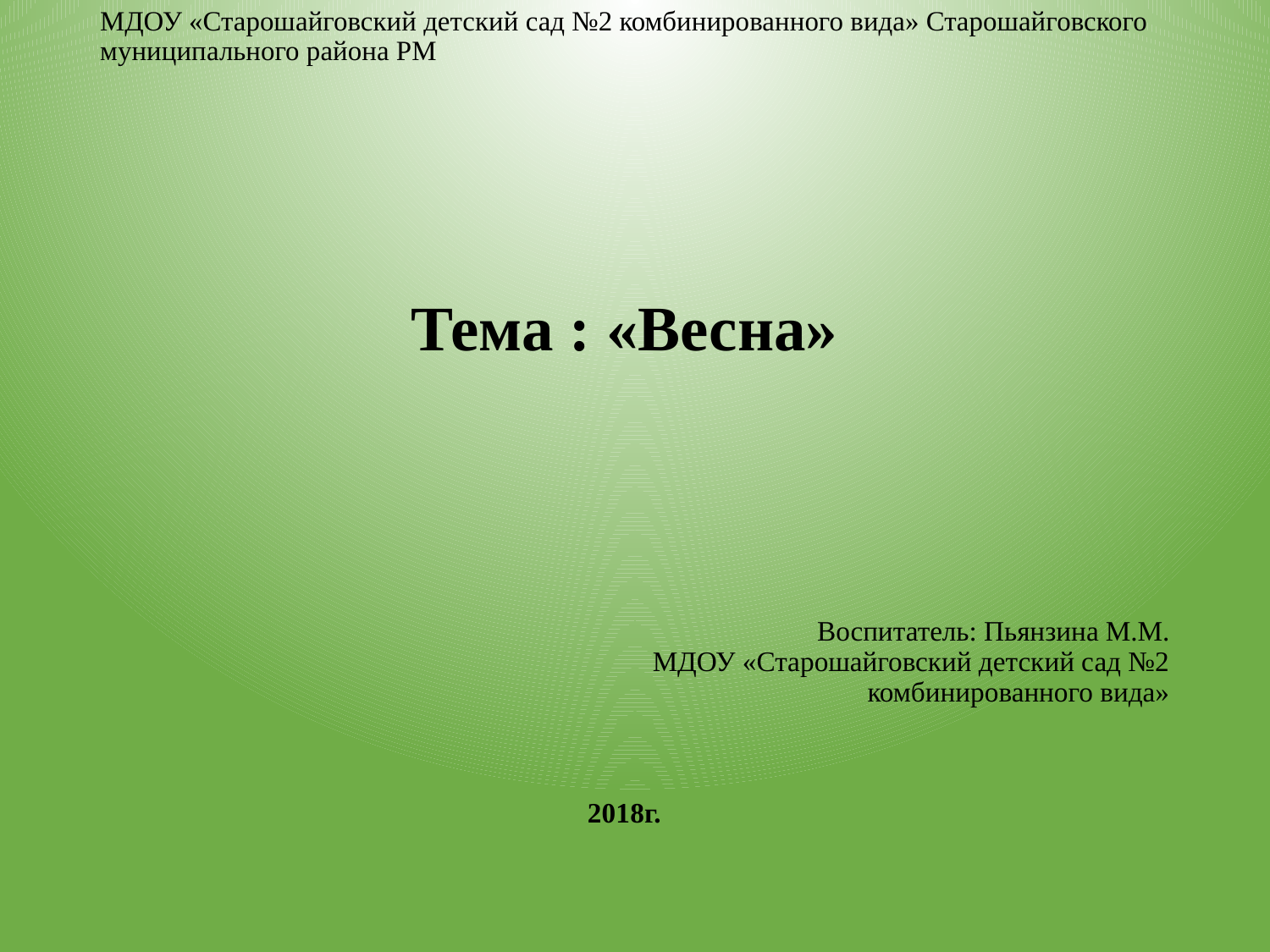

# МДОУ «Старошайговский детский сад №2 комбинированного вида» Старошайговского муниципального района РМ

Тема : «Весна»

Воспитатель: Пьянзина М.М.
МДОУ «Старошайговский детский сад №2
 комбинированного вида»

2018г.